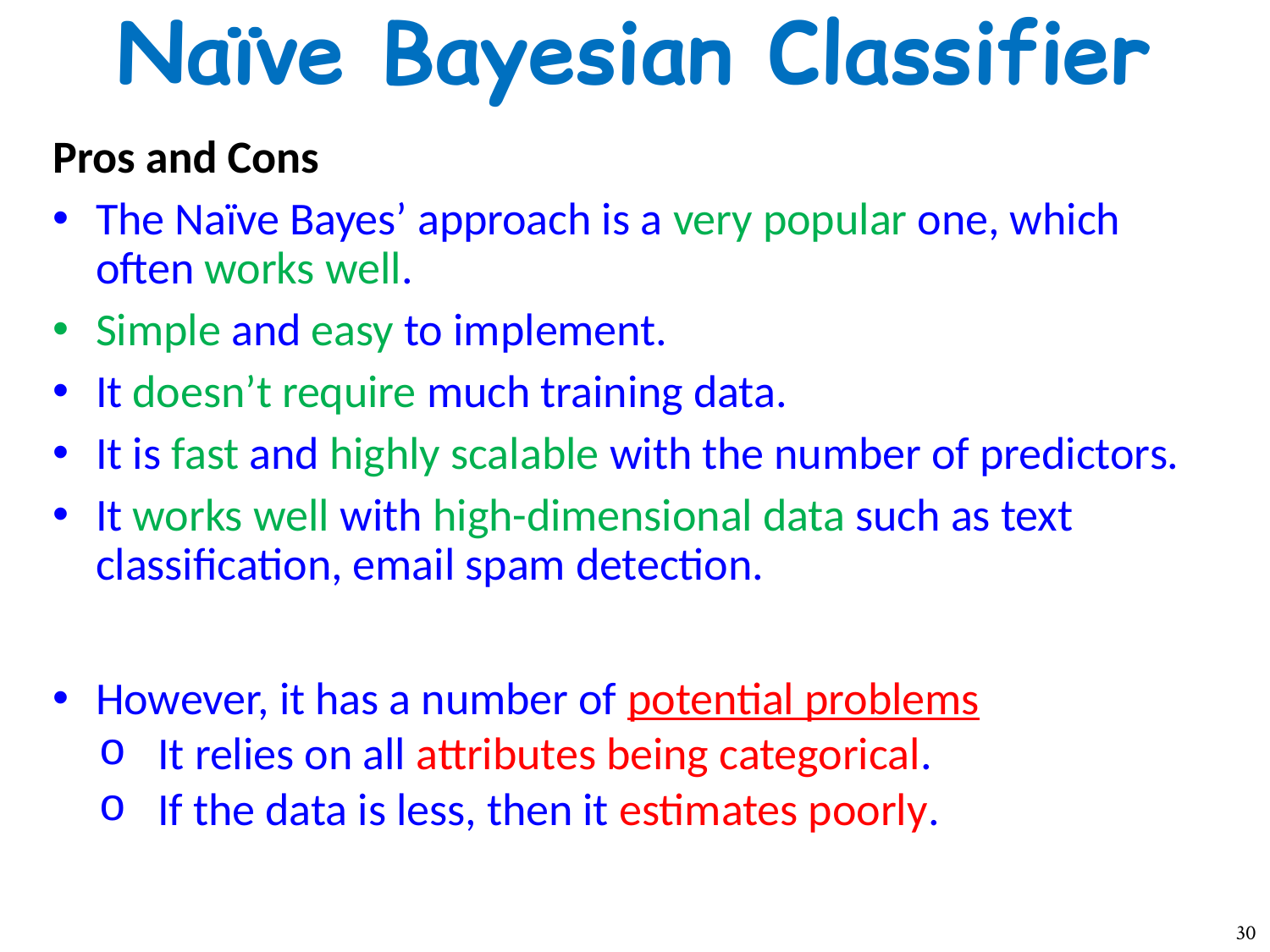

# Naïve Bayesian Classifier
Pros and Cons
The Naïve Bayes’ approach is a very popular one, which often works well.
Simple and easy to implement.
It doesn’t require much training data.
It is fast and highly scalable with the number of predictors.
It works well with high-dimensional data such as text classification, email spam detection.

However, it has a number of potential problems
It relies on all attributes being categorical.
If the data is less, then it estimates poorly.
30